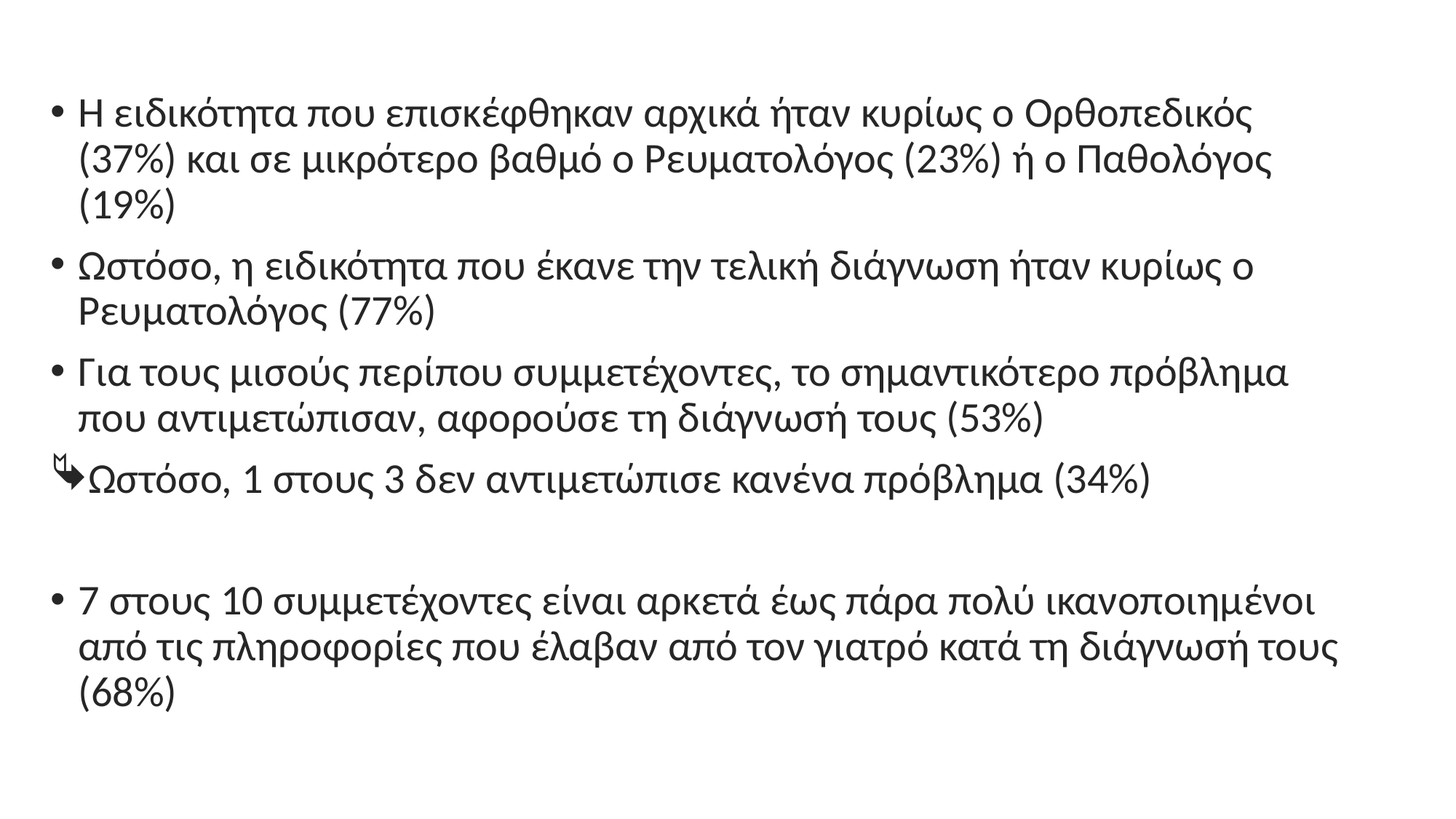

Η ειδικότητα που επισκέφθηκαν αρχικά ήταν κυρίως ο Ορθοπεδικός (37%) και σε μικρότερο βαθμό ο Ρευματολόγος (23%) ή ο Παθολόγος (19%)
Ωστόσο, η ειδικότητα που έκανε την τελική διάγνωση ήταν κυρίως ο Ρευματολόγος (77%)
Για τους μισούς περίπου συμμετέχοντες, το σημαντικότερο πρόβλημα που αντιμετώπισαν, αφορούσε τη διάγνωσή τους (53%)
Ωστόσο, 1 στους 3 δεν αντιμετώπισε κανένα πρόβλημα (34%)

7 στους 10 συμμετέχοντες είναι αρκετά έως πάρα πολύ ικανοποιημένοι από τις πληροφορίες που έλαβαν από τον γιατρό κατά τη διάγνωσή τους (68%)